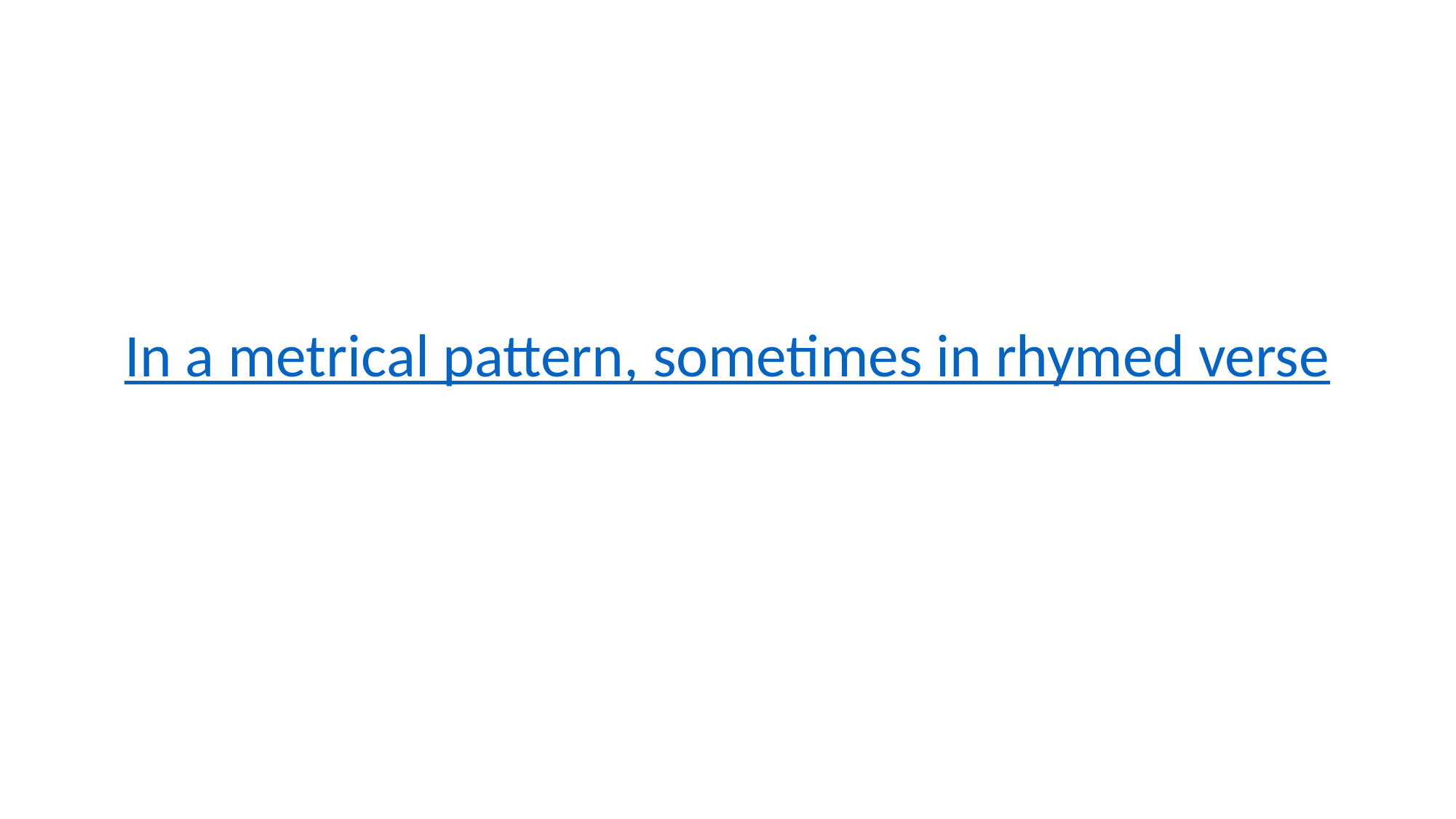

In a metrical pattern, sometimes in rhymed verse